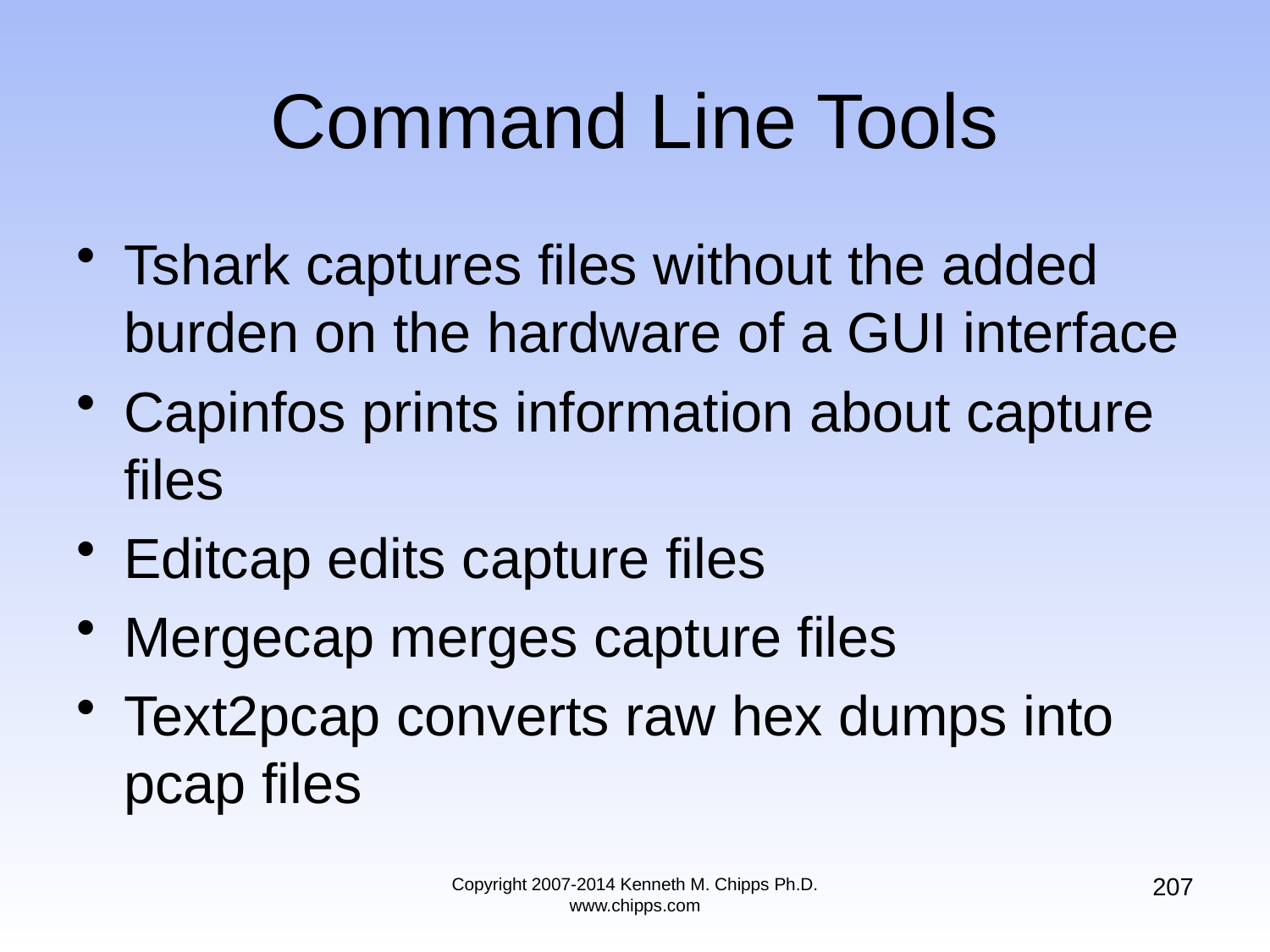

# Command Line Tools
Tshark captures files without the added burden on the hardware of a GUI interface
Capinfos prints information about capture files
Editcap edits capture files
Mergecap merges capture files
Text2pcap converts raw hex dumps into pcap files
207
Copyright 2007-2014 Kenneth M. Chipps Ph.D. www.chipps.com